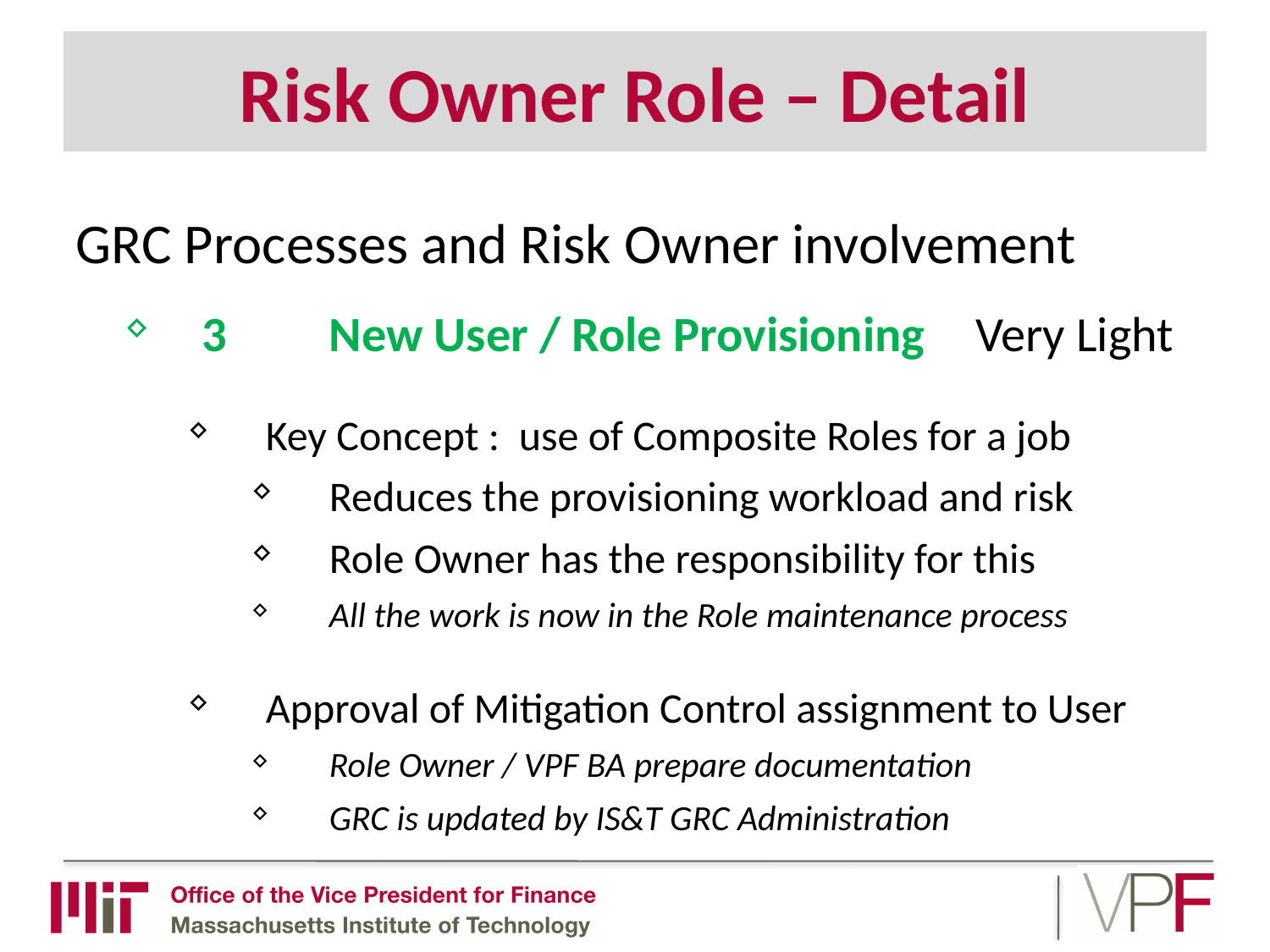

# Risk Owner Role – Detail
GRC Processes and Risk Owner involvement

3	New User / Role Provisioning	 Very Light

Key Concept :  use of Composite Roles for a job
Reduces the provisioning workload and risk
Role Owner has the responsibility for this
All the work is now in the Role maintenance process

Approval of Mitigation Control assignment to User
Role Owner / VPF BA prepare documentation
GRC is updated by IS&T GRC Administration